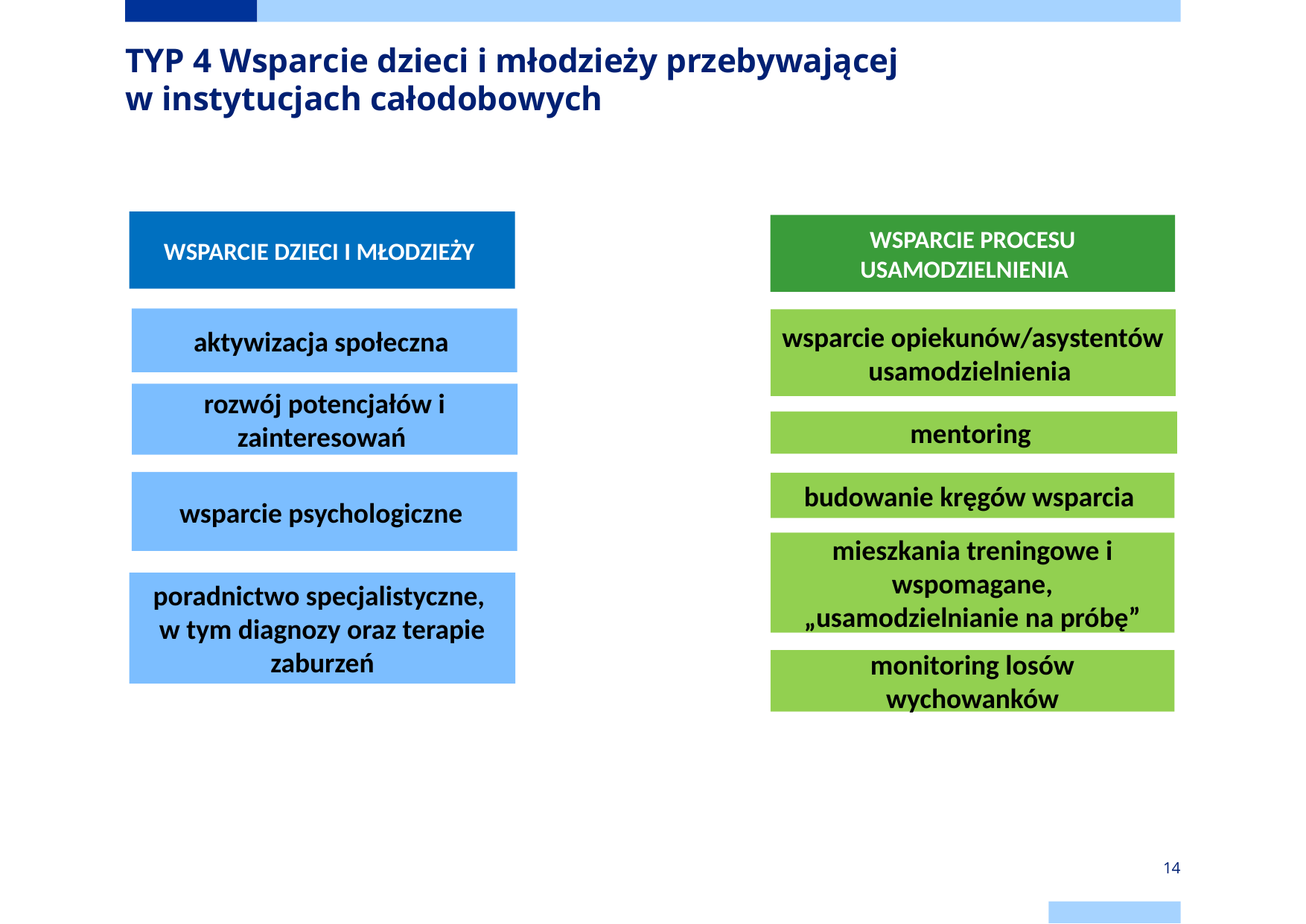

# TYP 4 Wsparcie dzieci i młodzieży przebywającej w instytucjach całodobowych
WSPARCIE DZIECI I MŁODZIEŻY
aktywizacja społeczna
rozwój potencjałów i zainteresowań
wsparcie psychologiczne
poradnictwo specjalistyczne,
w tym diagnozy oraz terapie zaburzeń
WSPARCIE PROCESU USAMODZIELNIENIA
wsparcie opiekunów/asystentów usamodzielnienia
mentoring
budowanie kręgów wsparcia
mieszkania treningowe i wspomagane, „usamodzielnianie na próbę”
monitoring losów wychowanków
14